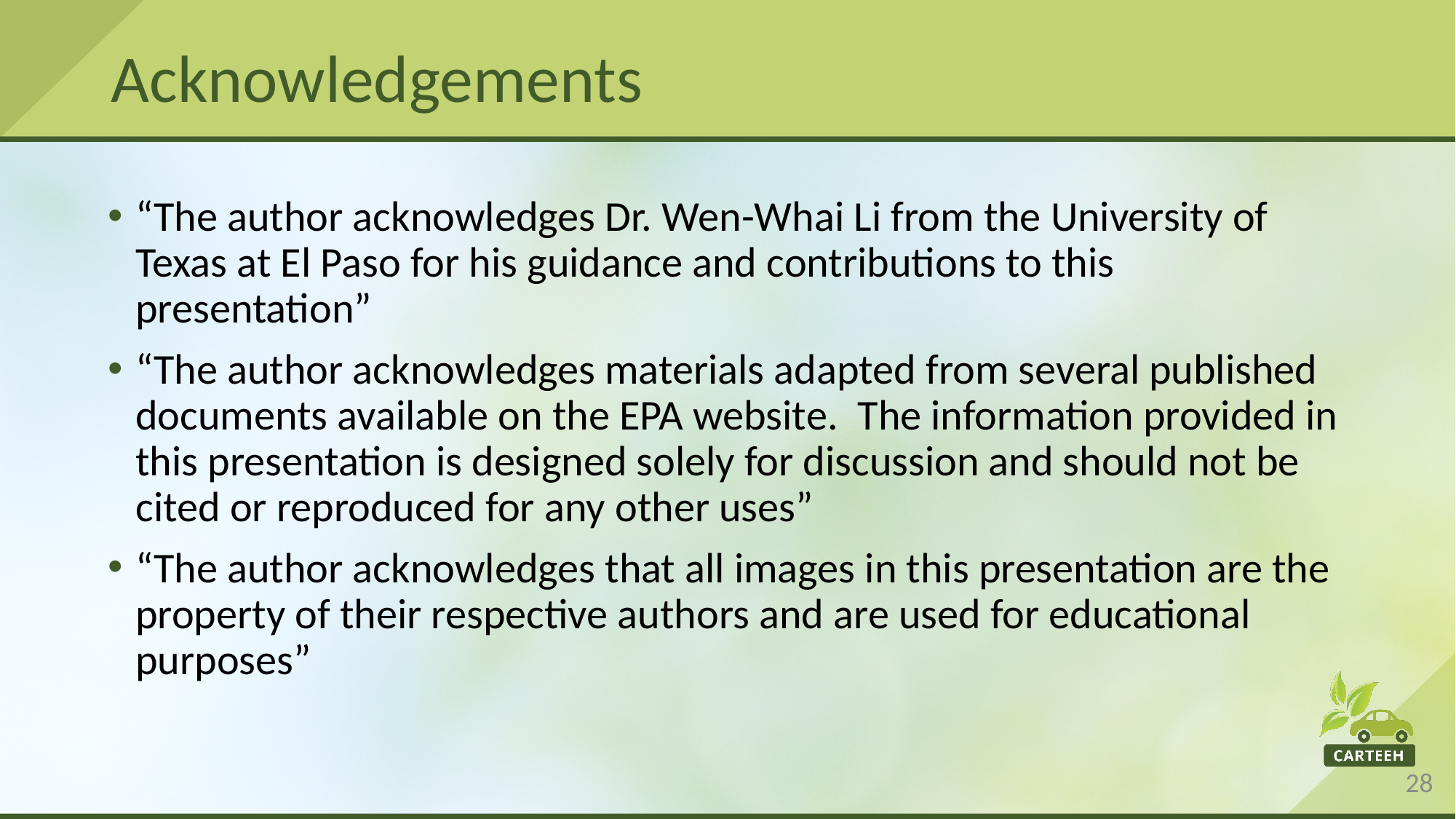

# Acknowledgements
“The author acknowledges Dr. Wen-Whai Li from the University of Texas at El Paso for his guidance and contributions to this presentation”
“The author acknowledges materials adapted from several published documents available on the EPA website.  The information provided in this presentation is designed solely for discussion and should not be cited or reproduced for any other uses”
“The author acknowledges that all images in this presentation are the property of their respective authors and are used for educational purposes”